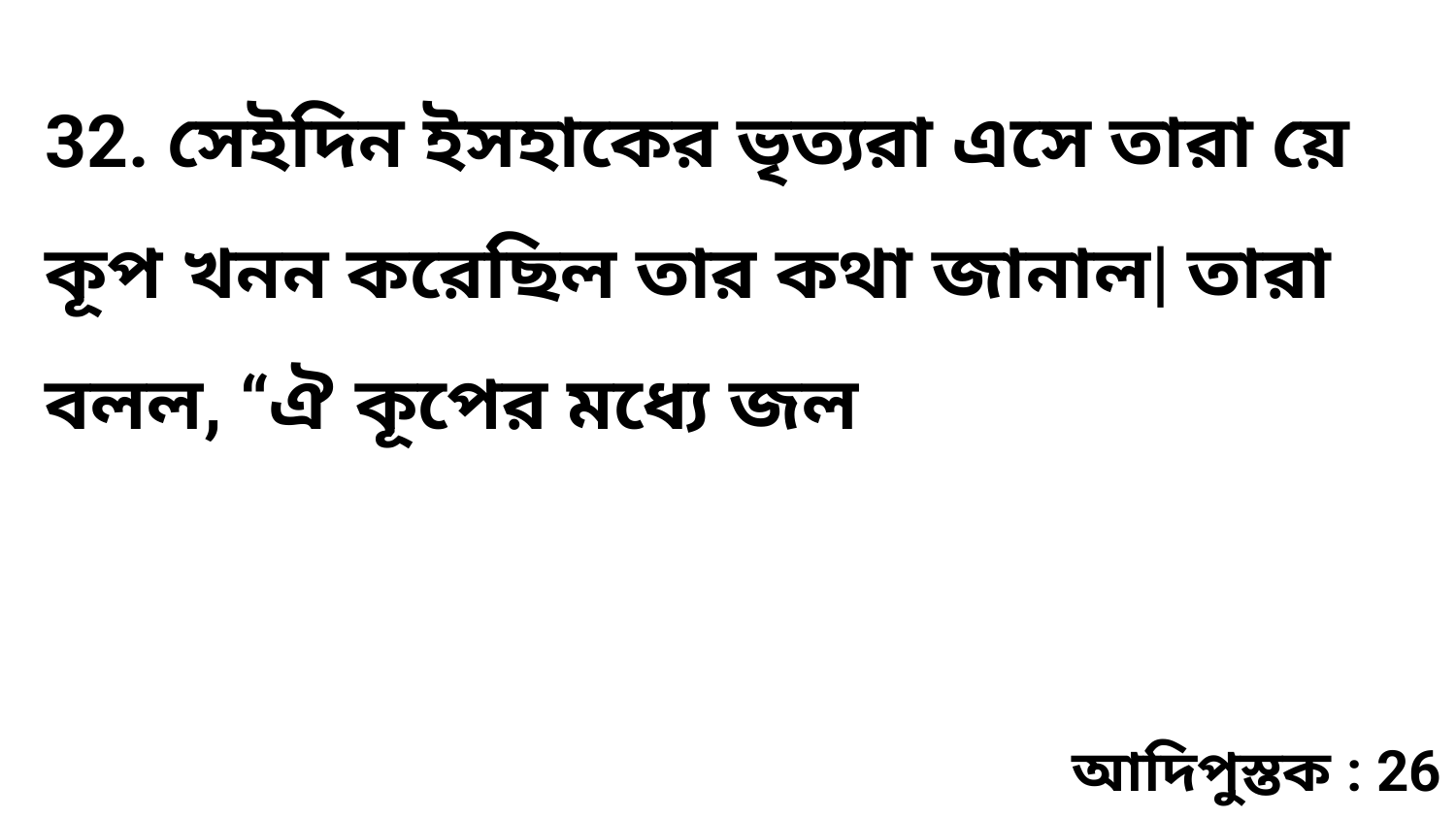

32. সেইদিন ইসহাকের ভৃত্যরা এসে তারা য়ে কূপ খনন করেছিল তার কথা জানাল| তারা বলল, “ঐ কূপের মধ্যে জল
আদিপুস্তক : 26